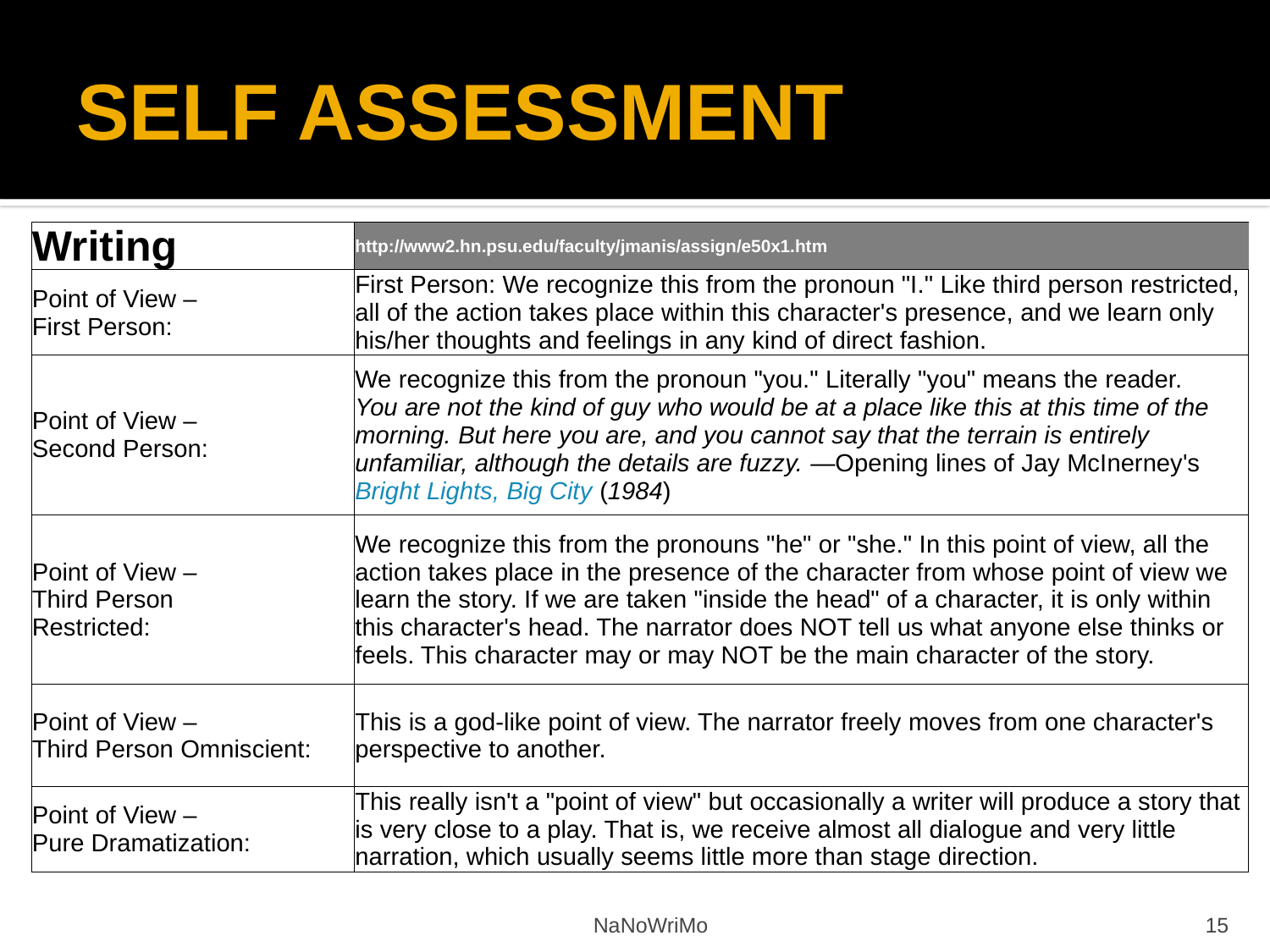

# SELF ASSESSMENT
| Writing | http://www2.hn.psu.edu/faculty/jmanis/assign/e50x1.htm |
| --- | --- |
| Point of View – First Person: | First Person: We recognize this from the pronoun "I." Like third person restricted, all of the action takes place within this character's presence, and we learn only his/her thoughts and feelings in any kind of direct fashion. |
| Point of View – Second Person: | We recognize this from the pronoun "you." Literally "you" means the reader. You are not the kind of guy who would be at a place like this at this time of the morning. But here you are, and you cannot say that the terrain is entirely unfamiliar, although the details are fuzzy. —Opening lines of Jay McInerney's Bright Lights, Big City (1984) |
| Point of View – Third Person Restricted: | We recognize this from the pronouns "he" or "she." In this point of view, all the action takes place in the presence of the character from whose point of view we learn the story. If we are taken "inside the head" of a character, it is only within this character's head. The narrator does NOT tell us what anyone else thinks or feels. This character may or may NOT be the main character of the story. |
| Point of View – Third Person Omniscient: | This is a god-like point of view. The narrator freely moves from one character's perspective to another. |
| Point of View – Pure Dramatization: | This really isn't a "point of view" but occasionally a writer will produce a story that is very close to a play. That is, we receive almost all dialogue and very little narration, which usually seems little more than stage direction. |
NaNoWriMo
15